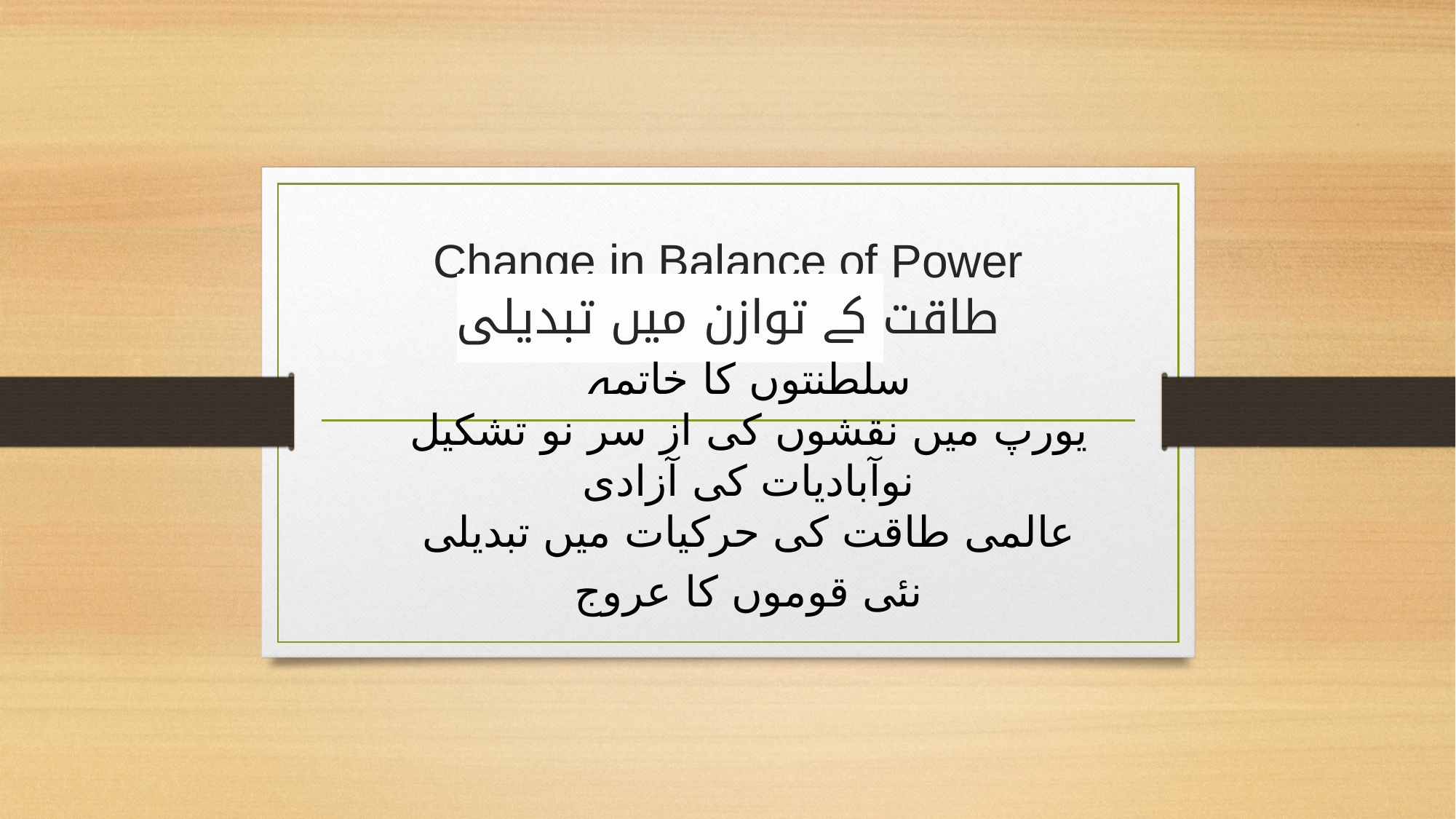

# Change in Balance of Power طاقت کے توازن میں تبدیلی
سلطنتوں کا خاتمہ
یورپ میں نقشوں کی از سر نو تشکیل
نوآبادیات کی آزادی
عالمی طاقت کی حرکیات میں تبدیلی
نئی قوموں کا عروج